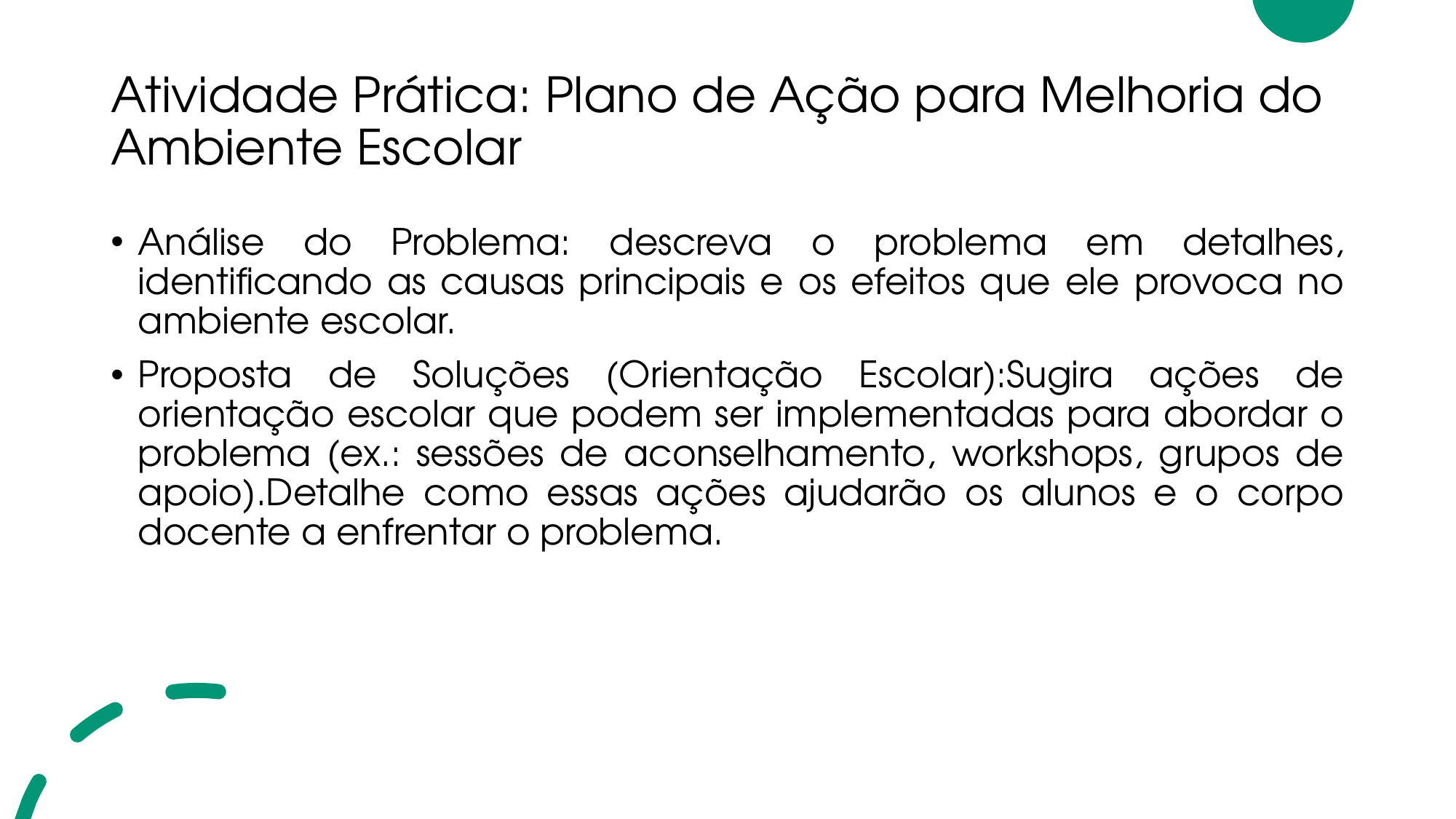

# Atividade Prática: Plano de Ação para Melhoria do Ambiente Escolar
Análise do Problema: descreva o problema em detalhes, identificando as causas principais e os efeitos que ele provoca no ambiente escolar.
Proposta de Soluções (Orientação Escolar):Sugira ações de orientação escolar que podem ser implementadas para abordar o problema (ex.: sessões de aconselhamento, workshops, grupos de apoio).Detalhe como essas ações ajudarão os alunos e o corpo docente a enfrentar o problema.